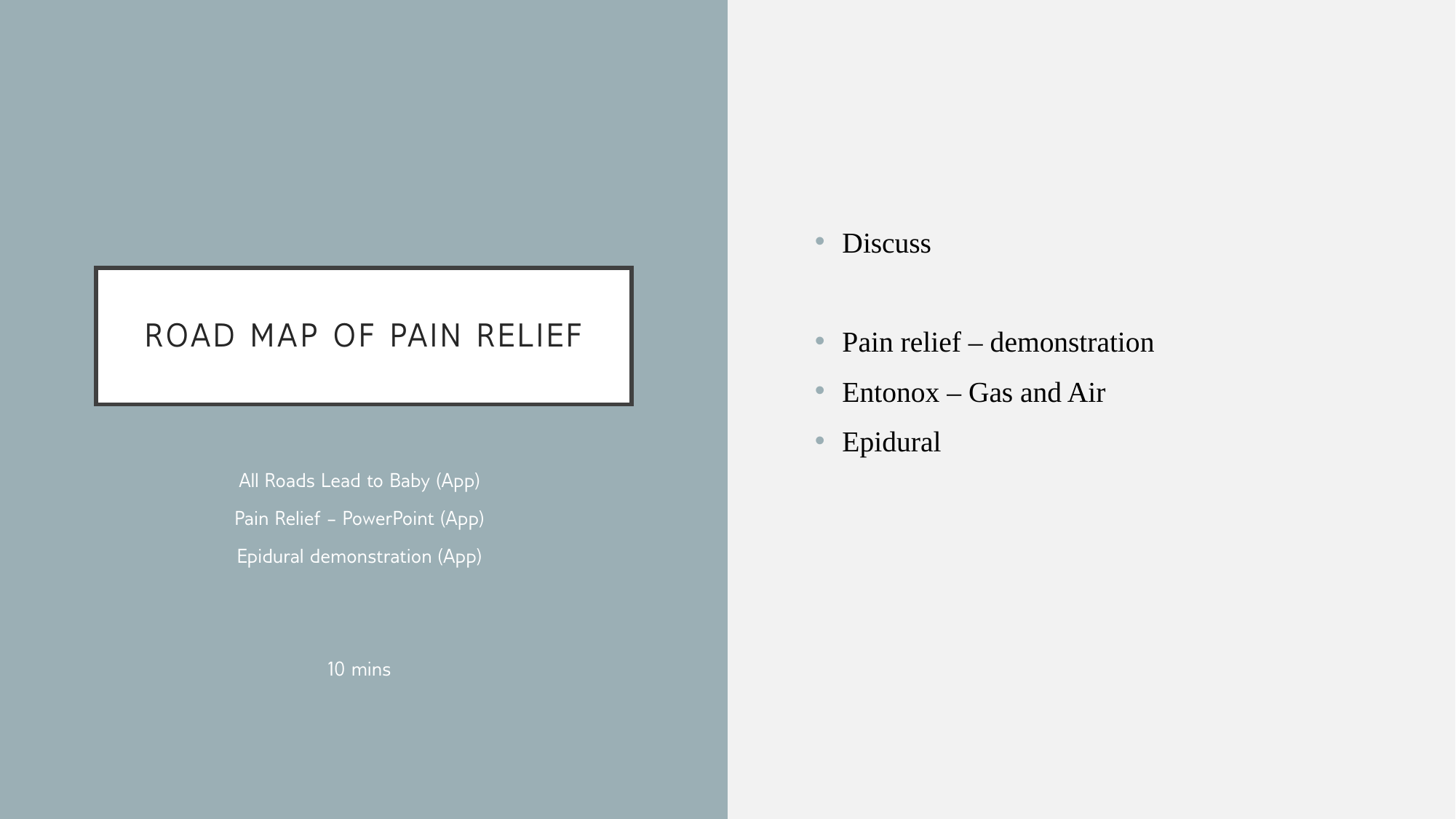

Discuss

Pain relief – demonstration
Entonox – Gas and Air
Epidural

# Road Map of pain relief

All Roads Lead to Baby (App)
Pain Relief – PowerPoint (App)
Epidural demonstration (App)

10 mins